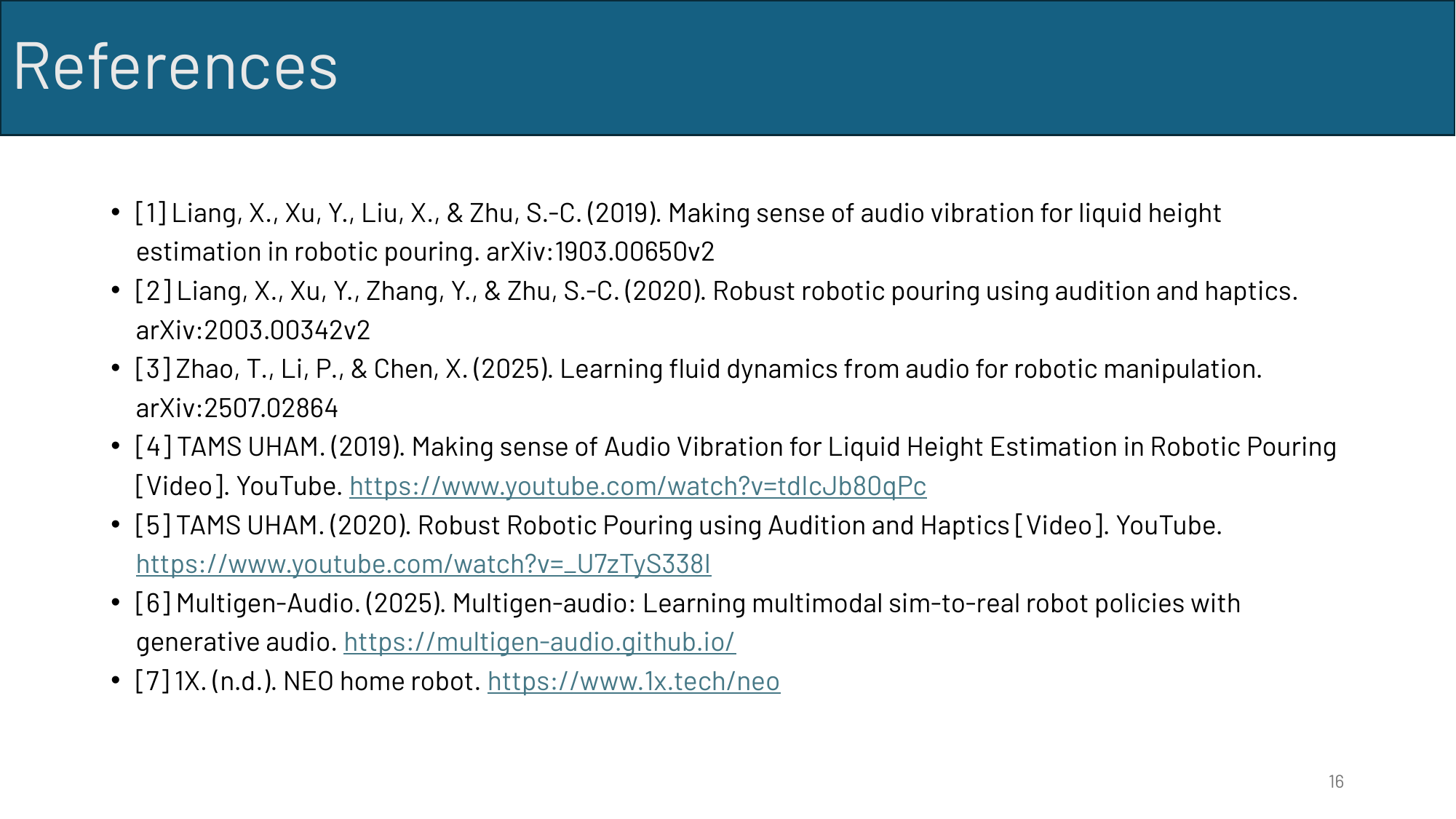

# References
[1] Liang, X., Xu, Y., Liu, X., & Zhu, S.-C. (2019). Making sense of audio vibration for liquid height estimation in robotic pouring. arXiv:1903.00650v2
[2] Liang, X., Xu, Y., Zhang, Y., & Zhu, S.-C. (2020). Robust robotic pouring using audition and haptics. arXiv:2003.00342v2
[3] Zhao, T., Li, P., & Chen, X. (2025). Learning fluid dynamics from audio for robotic manipulation. arXiv:2507.02864
[4] TAMS UHAM. (2019). Making sense of Audio Vibration for Liquid Height Estimation in Robotic Pouring [Video]. YouTube. https://www.youtube.com/watch?v=tdIcJb80qPc
[5] TAMS UHAM. (2020). Robust Robotic Pouring using Audition and Haptics [Video]. YouTube. https://www.youtube.com/watch?v=_U7zTyS338I
[6] Multigen‑Audio. (2025). Multigen‑audio: Learning multimodal sim‑to‑real robot policies with generative audio. https://multigen-audio.github.io/
[7] 1X. (n.d.). NEO home robot. https://www.1x.tech/neo

16